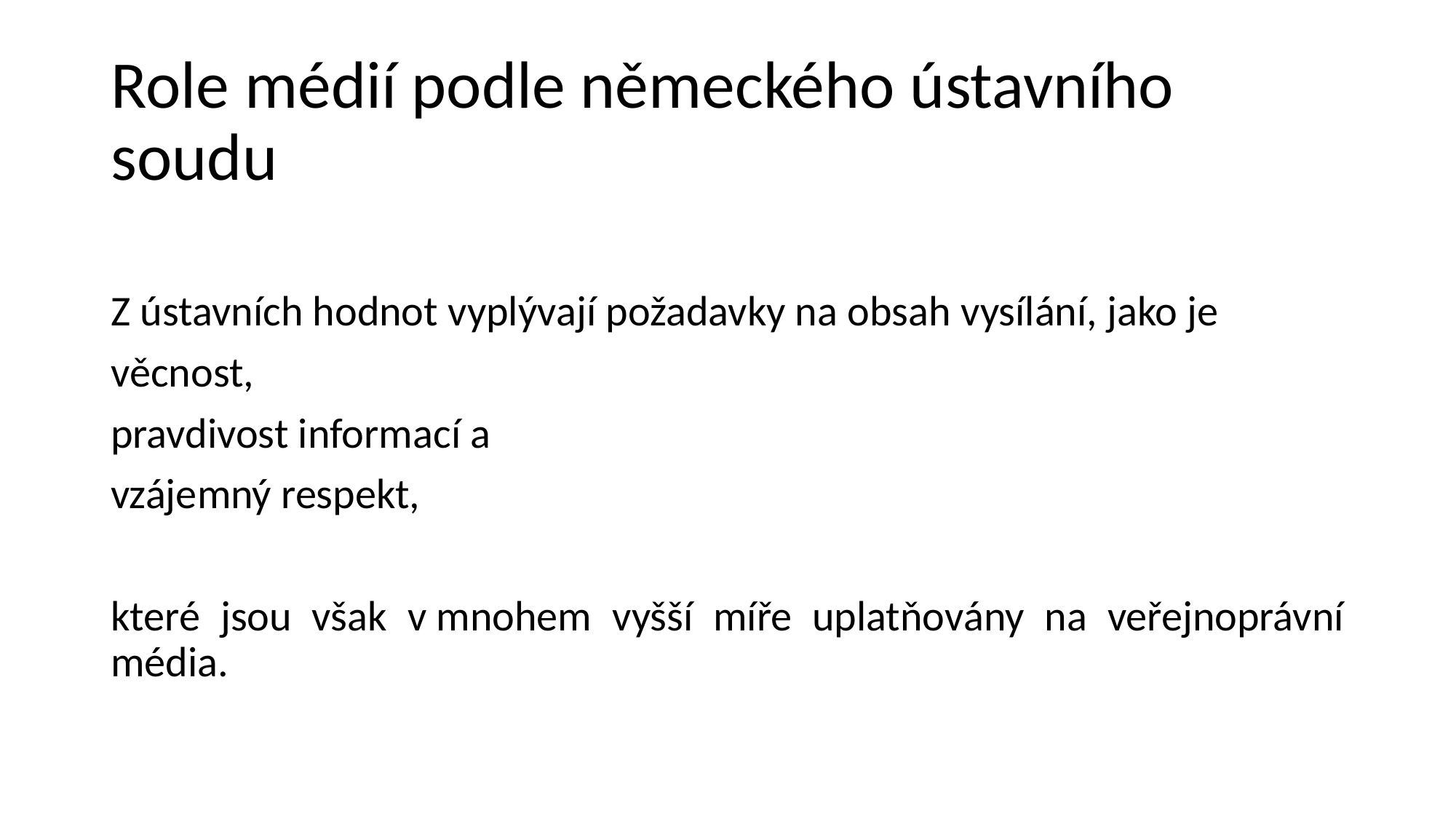

# Role médií podle německého ústavního soudu

Z ústavních hodnot vyplývají požadavky na obsah vysílání, jako je
věcnost,
pravdivost informací a
vzájemný respekt,

které jsou však v mnohem vyšší míře uplatňovány na veřejnoprávní média.
Název prezentace